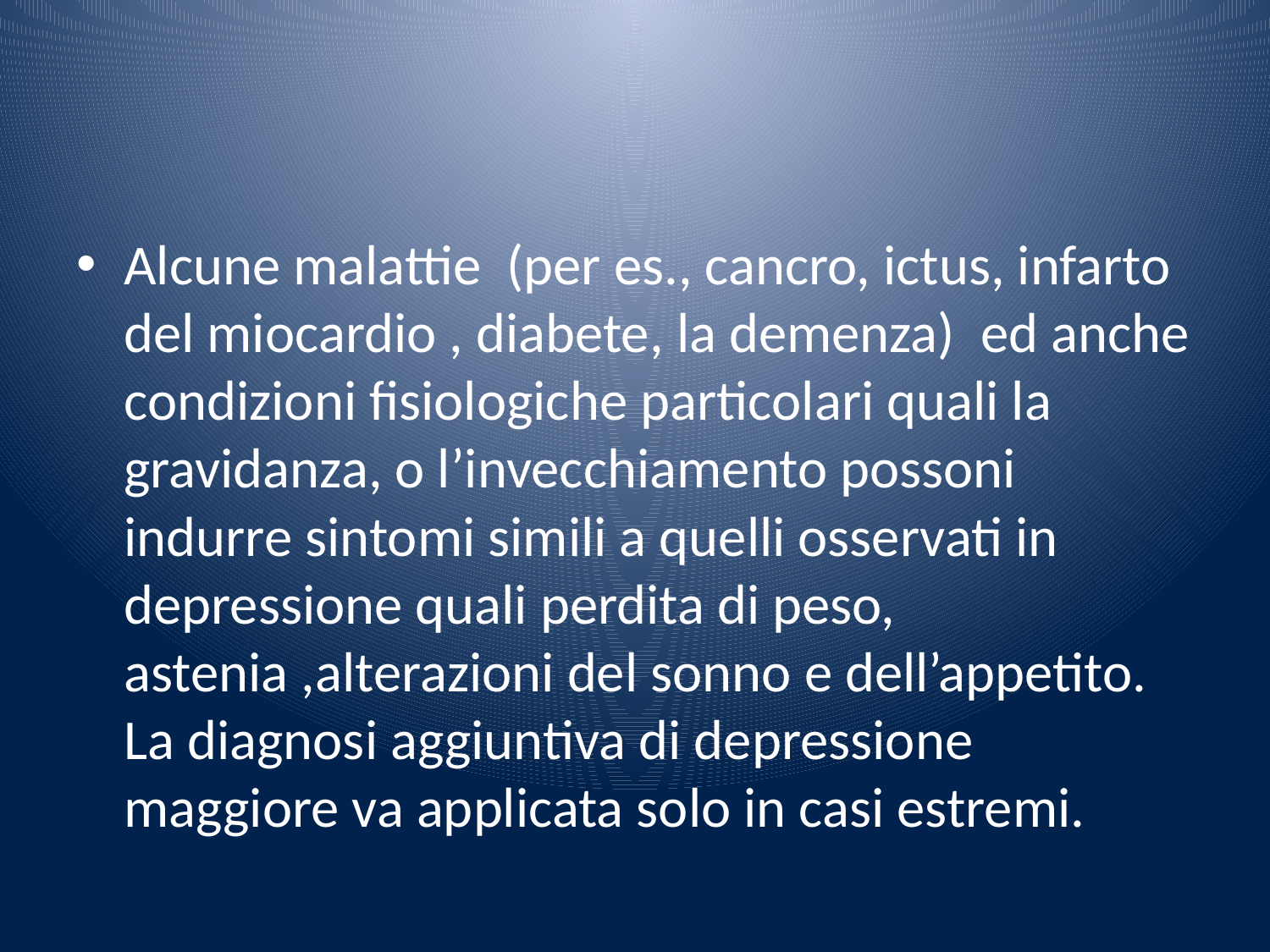

#
Alcune malattie  (per es., cancro, ictus, infarto del miocardio , diabete, la demenza)  ed anche condizioni fisiologiche particolari quali la gravidanza, o l’invecchiamento possoni indurre sintomi simili a quelli osservati in depressione quali perdita di peso, astenia ,alterazioni del sonno e dell’appetito.   La diagnosi aggiuntiva di depressione maggiore va applicata solo in casi estremi.